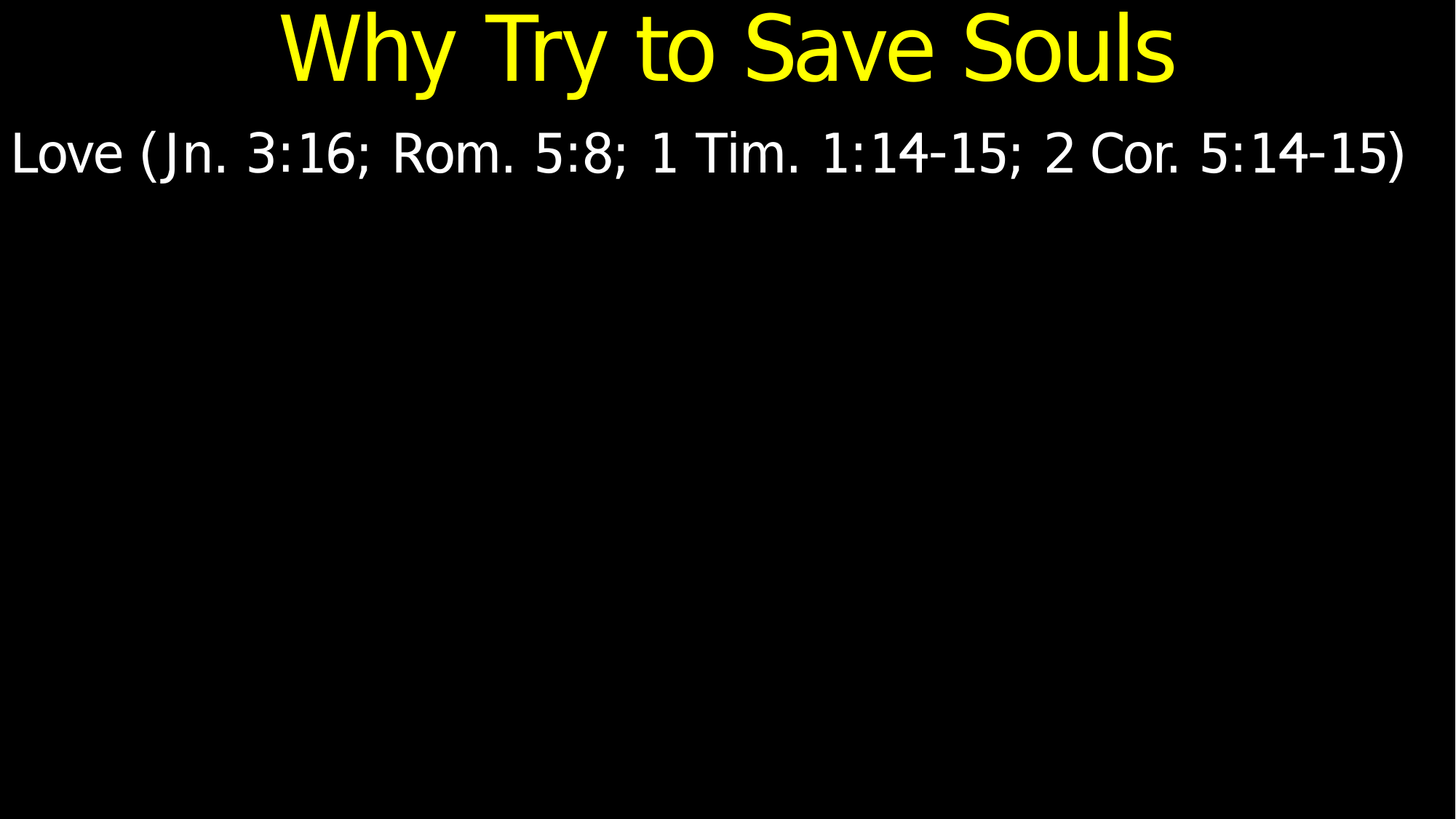

# Why Try to Save Souls
Love (Jn. 3:16; Rom. 5:8; 1 Tim. 1:14-15; 2 Cor. 5:14-15)